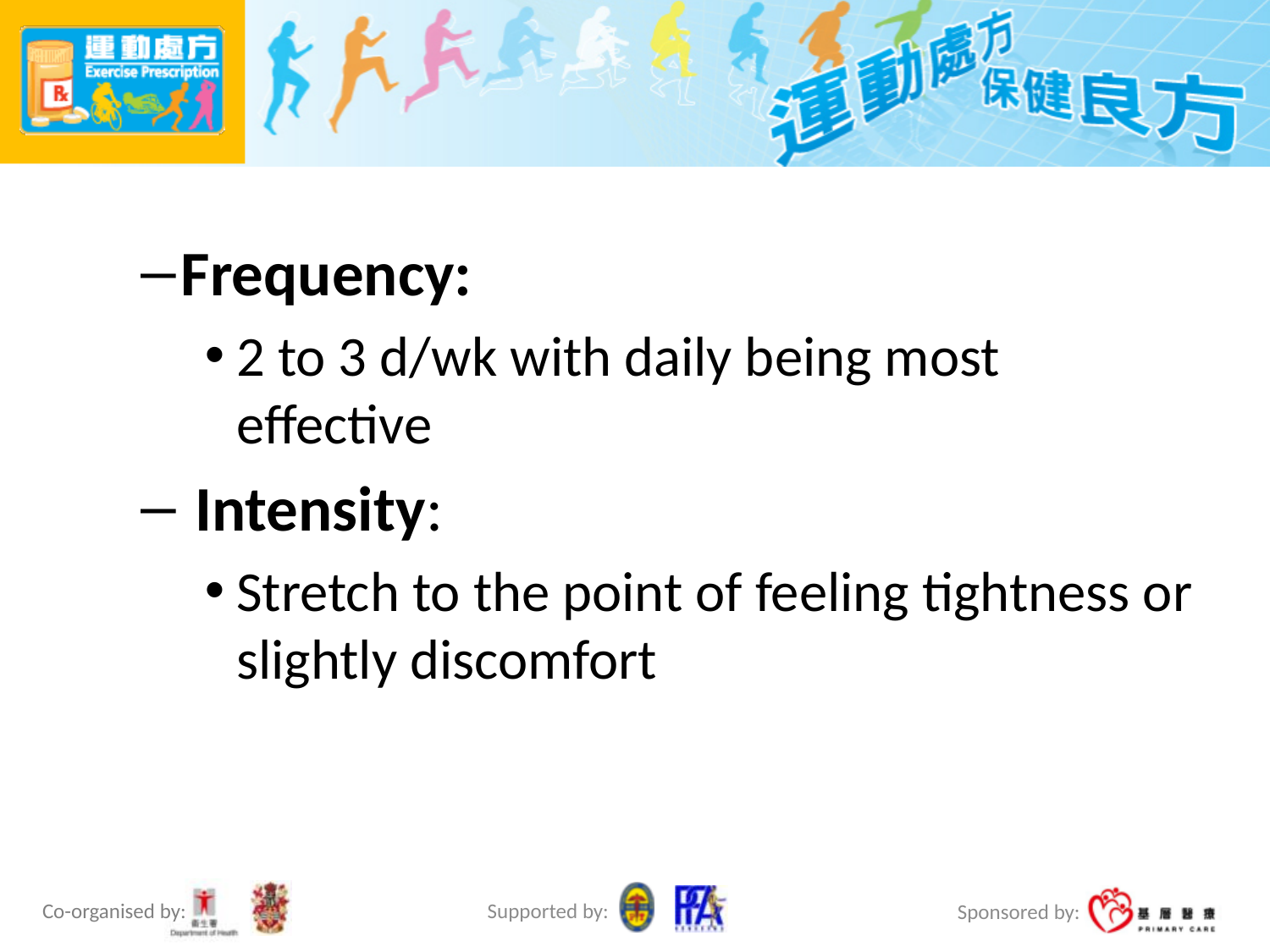

Frequency:
2 to 3 d/wk with daily being most effective
 Intensity:
Stretch to the point of feeling tightness or slightly discomfort